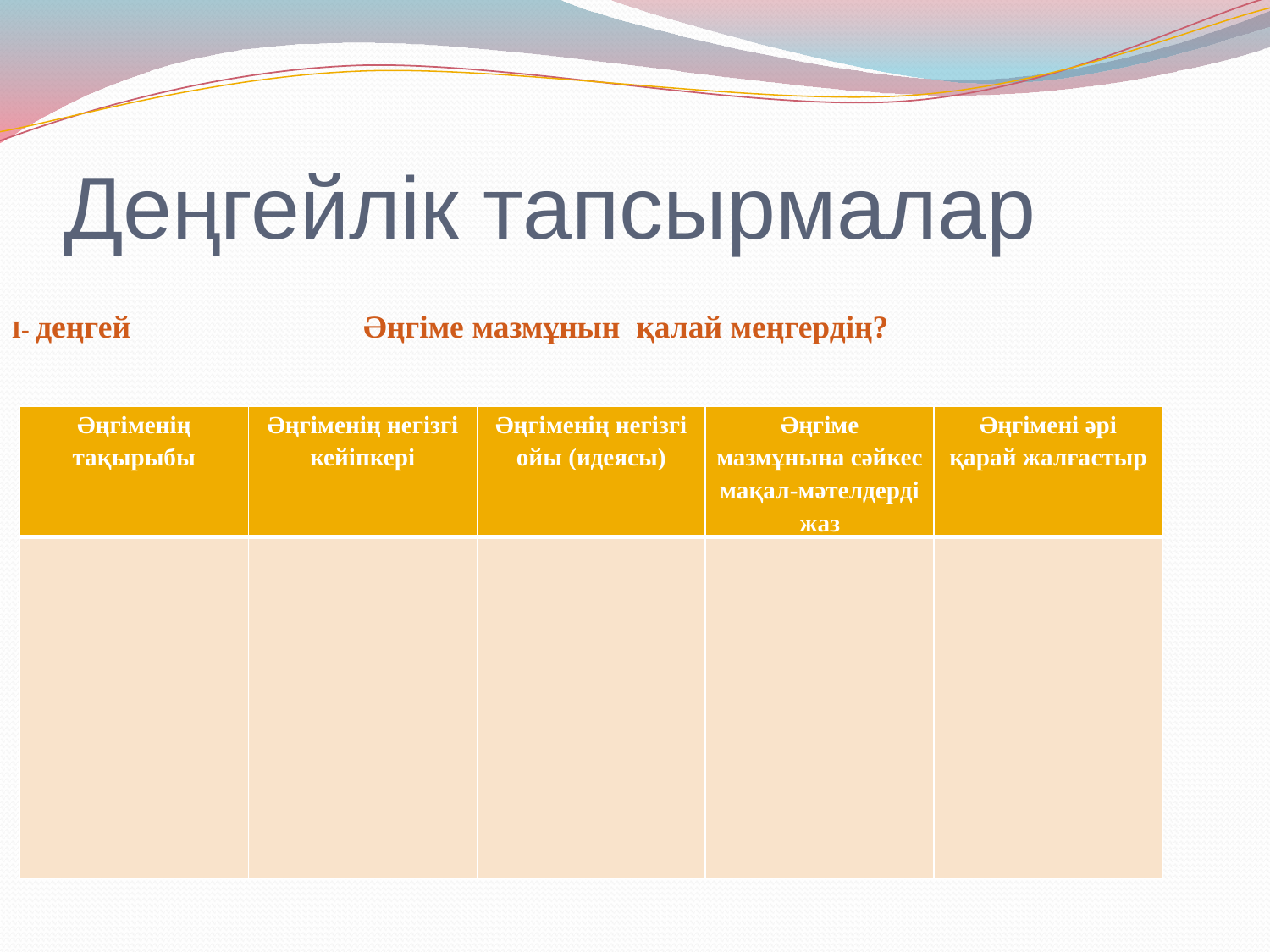

І- деңгей                             Әңгіме мазмұнын  қалай меңгердің?
# Деңгейлік тапсырмалар
| Әңгіменің тақырыбы | Әңгіменің негізгі кейіпкері | Әңгіменің негізгі ойы (идеясы) | Әңгіме мазмұнына сәйкес мақал-мәтелдерді жаз | Әңгімені әрі қарай жалғастыр |
| --- | --- | --- | --- | --- |
|  |  |  |  |  |